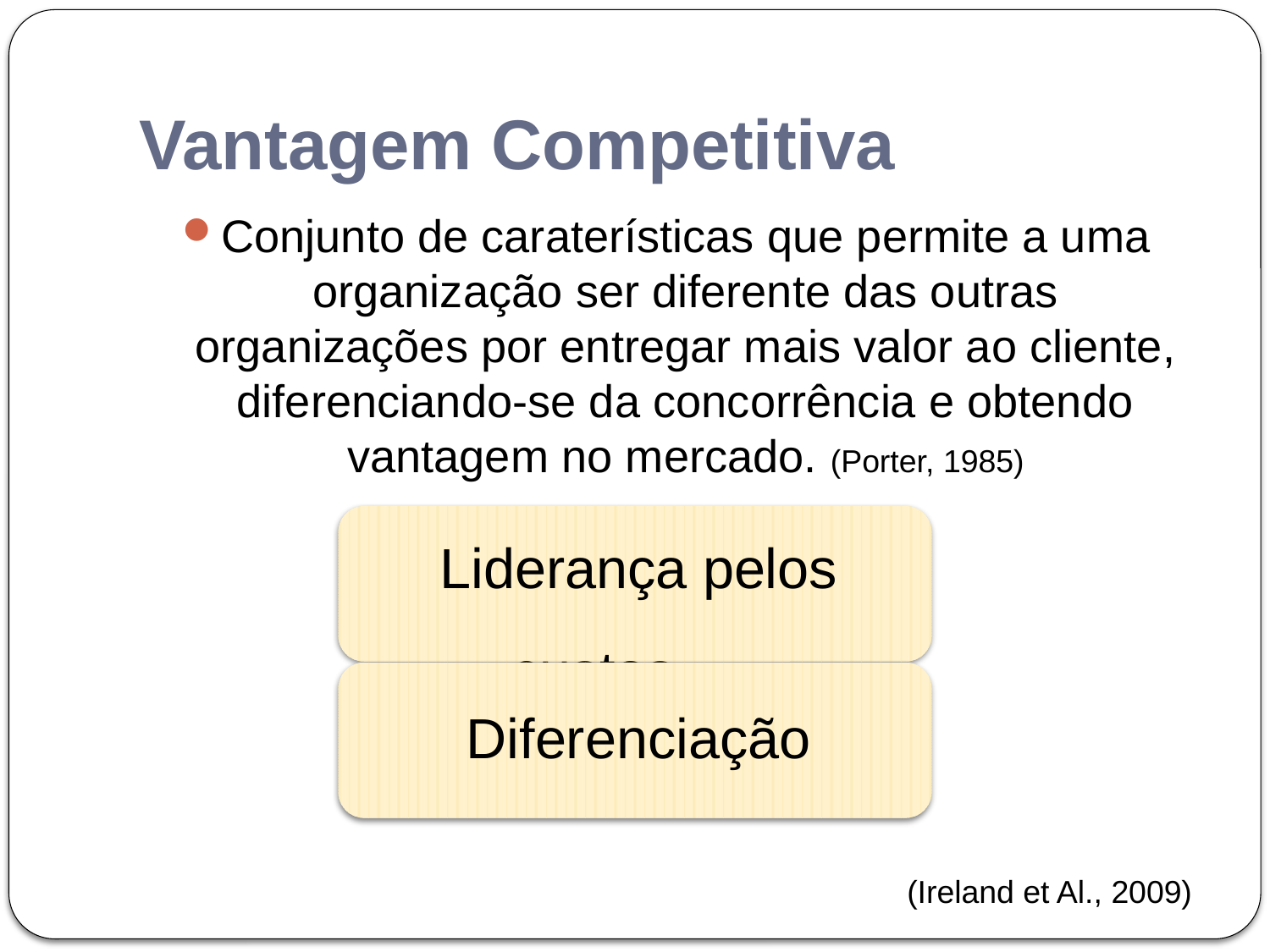

# Vantagem Competitiva
Conjunto de caraterísticas que permite a uma organização ser diferente das outras organizações por entregar mais valor ao cliente, diferenciando-se da concorrência e obtendo vantagem no mercado. (Porter, 1985)

Liderança pelos custos
Diferenciação
(Ireland et Al., 2009)